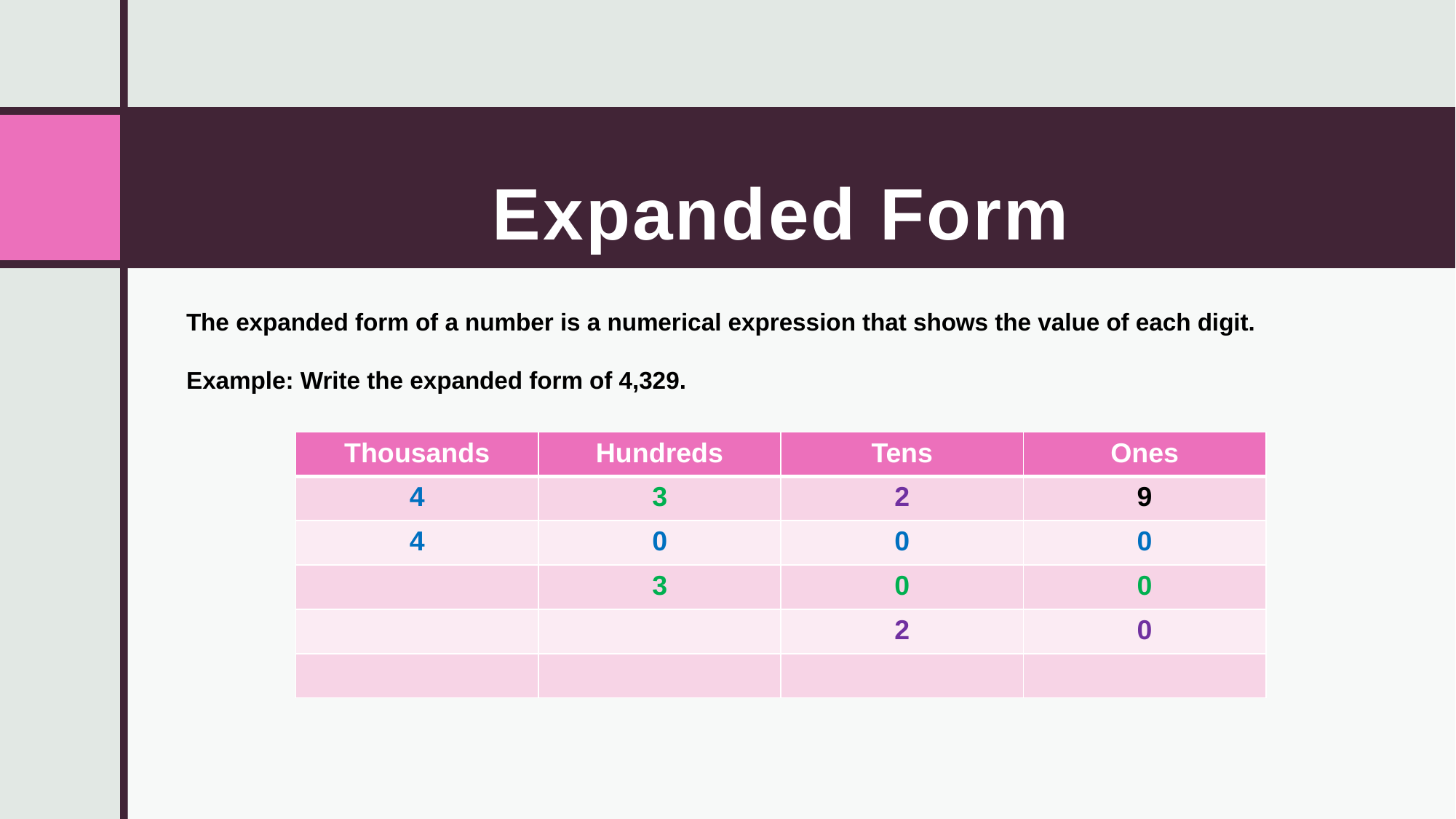

# Expanded Form

The expanded form of a number is a numerical expression that shows the value of each digit.

Example: Write the expanded form of 4,329.

| Thousands | Hundreds | Tens | Ones |
| --- | --- | --- | --- |
| 4 | 3 | 2 | 9 |
| 4 | 0 | 0 | 0 |
|  | 3 | 0 | 0 |
|  |  | 2 | 0 |
|  |  |  |  |